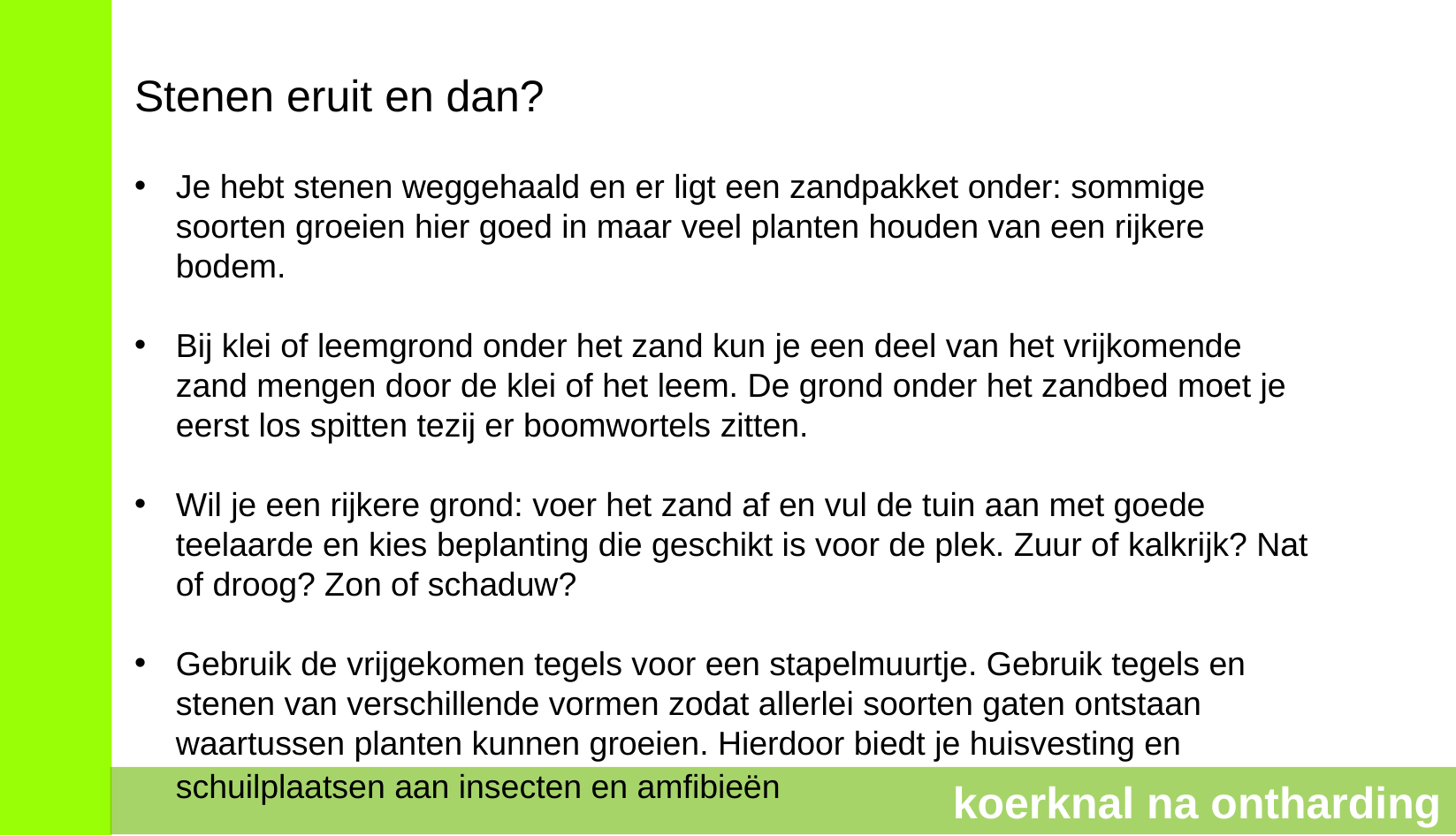

Stenen eruit en dan?

Je hebt stenen weggehaald en er ligt een zandpakket onder: sommige soorten groeien hier goed in maar veel planten houden van een rijkere bodem.

Bij klei of leemgrond onder het zand kun je een deel van het vrijkomende zand mengen door de klei of het leem. De grond onder het zandbed moet je eerst los spitten tezij er boomwortels zitten.

Wil je een rijkere grond: voer het zand af en vul de tuin aan met goede teelaarde en kies beplanting die geschikt is voor de plek. Zuur of kalkrijk? Nat of droog? Zon of schaduw?

Gebruik de vrijgekomen tegels voor een stapelmuurtje. Gebruik tegels en stenen van verschillende vormen zodat allerlei soorten gaten ontstaan waartussen planten kunnen groeien. Hierdoor biedt je huisvesting en schuilplaatsen aan insecten en amfibieën
koerknal na ontharding